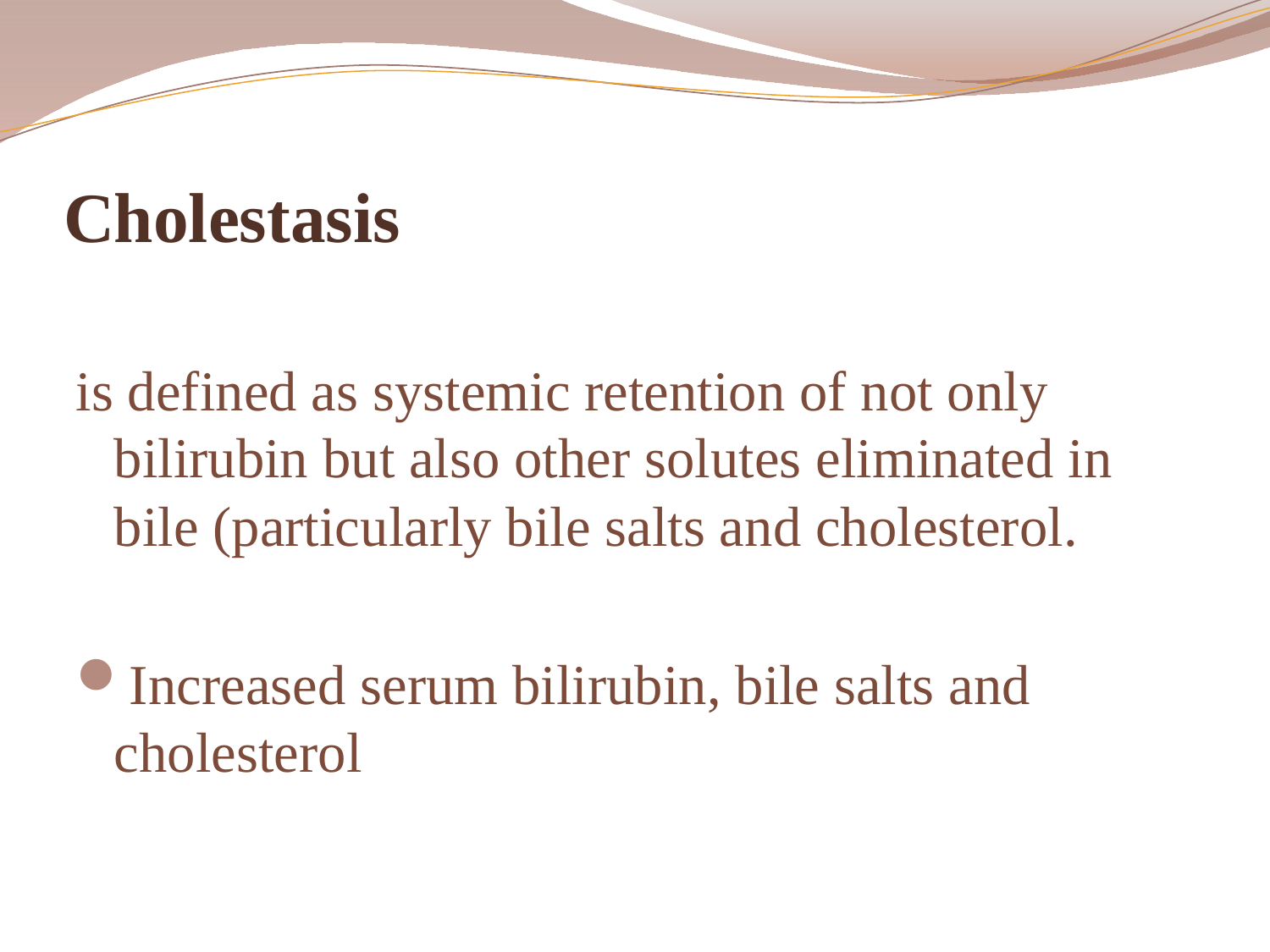

# Cholestasis

is defined as systemic retention of not only bilirubin but also other solutes eliminated in bile (particularly bile salts and cholesterol.

Increased serum bilirubin, bile salts and cholesterol